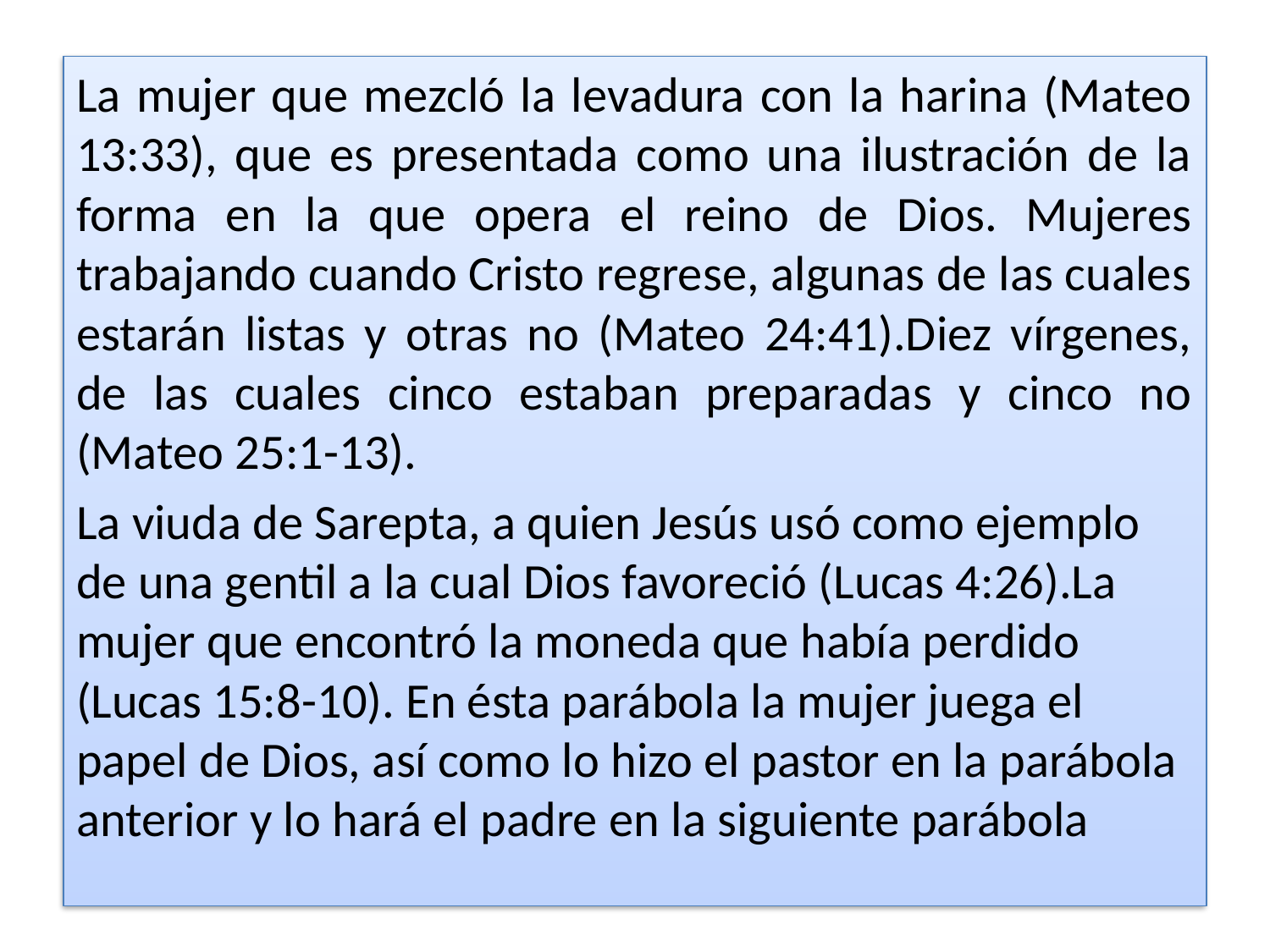

La mujer que mezcló la levadura con la harina (Mateo 13:33), que es presentada como una ilustración de la forma en la que opera el reino de Dios. Mujeres trabajando cuando Cristo regrese, algunas de las cuales estarán listas y otras no (Mateo 24:41).Diez vírgenes, de las cuales cinco estaban preparadas y cinco no (Mateo 25:1-13).
La viuda de Sarepta, a quien Jesús usó como ejemplo de una gentil a la cual Dios favoreció (Lucas 4:26).La mujer que encontró la moneda que había perdido (Lucas 15:8-10). En ésta parábola la mujer juega el papel de Dios, así como lo hizo el pastor en la parábola anterior y lo hará el padre en la siguiente parábola